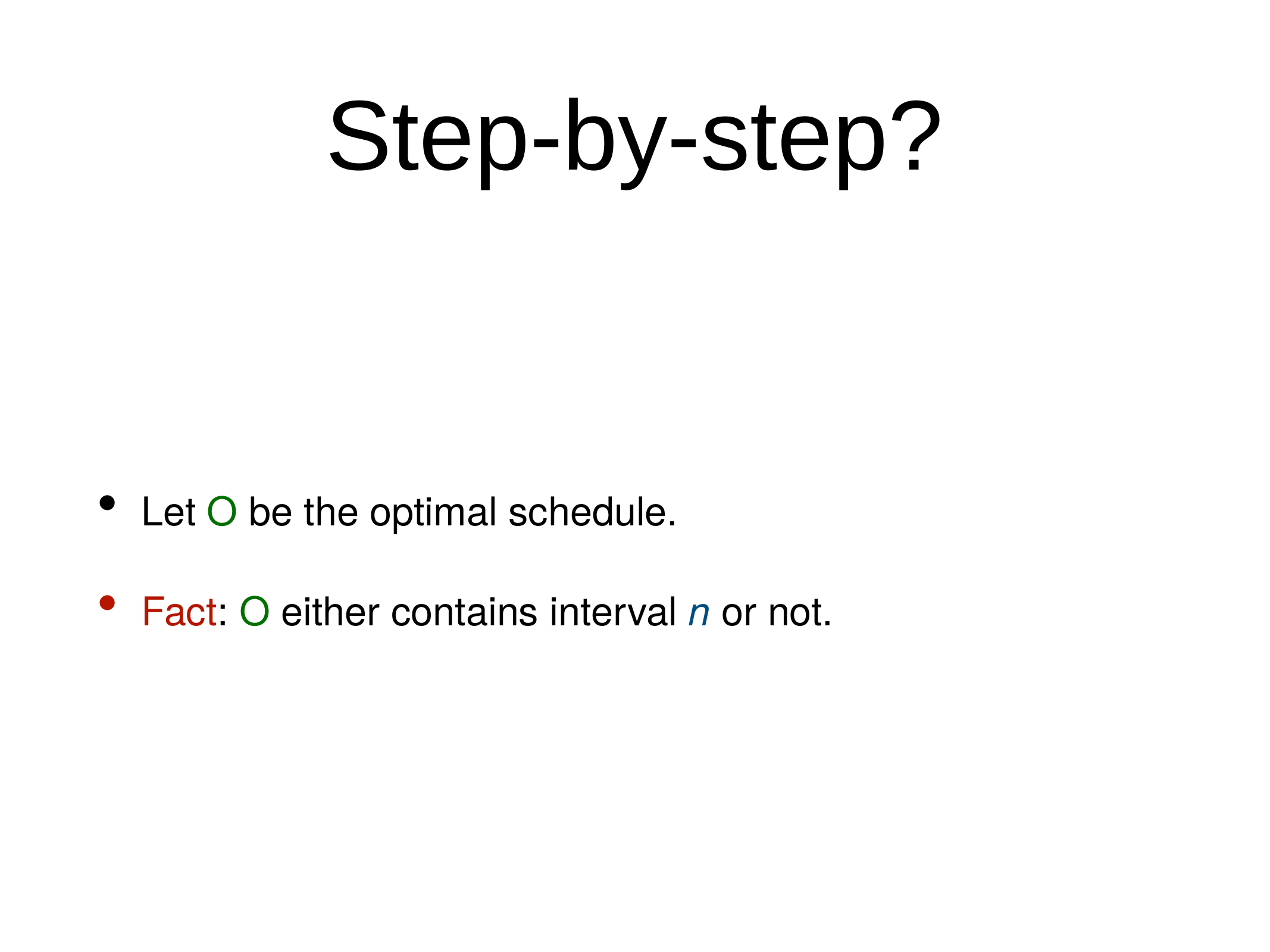

# Step-by-step?
Let O be the optimal schedule.
Fact: O either contains interval n or not.